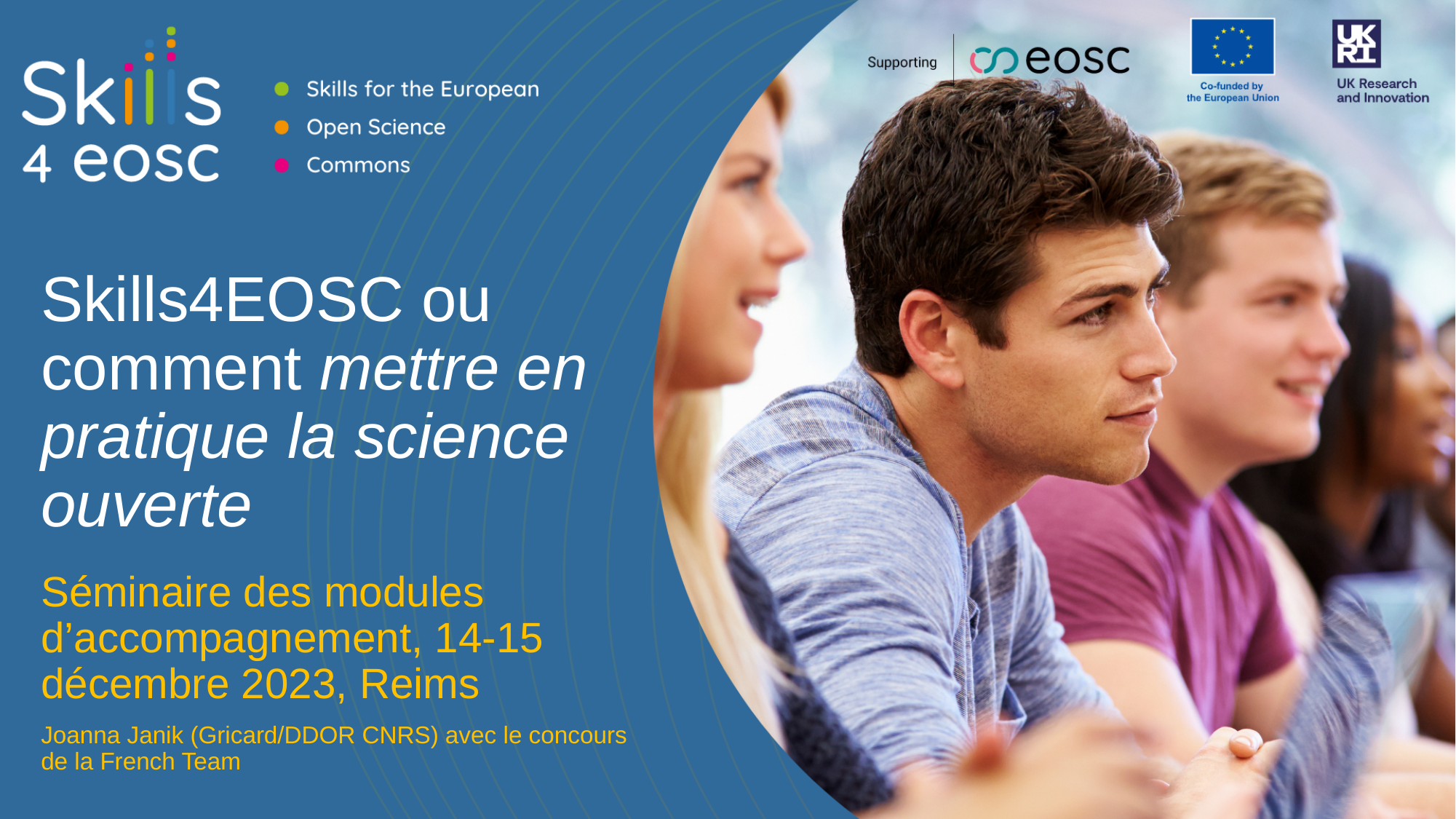

# Skills4EOSC ou comment mettre en pratique la science ouverte
Séminaire des modules d’accompagnement, 14-15 décembre 2023, Reims
Joanna Janik (Gricard/DDOR CNRS) avec le concours de la French Team